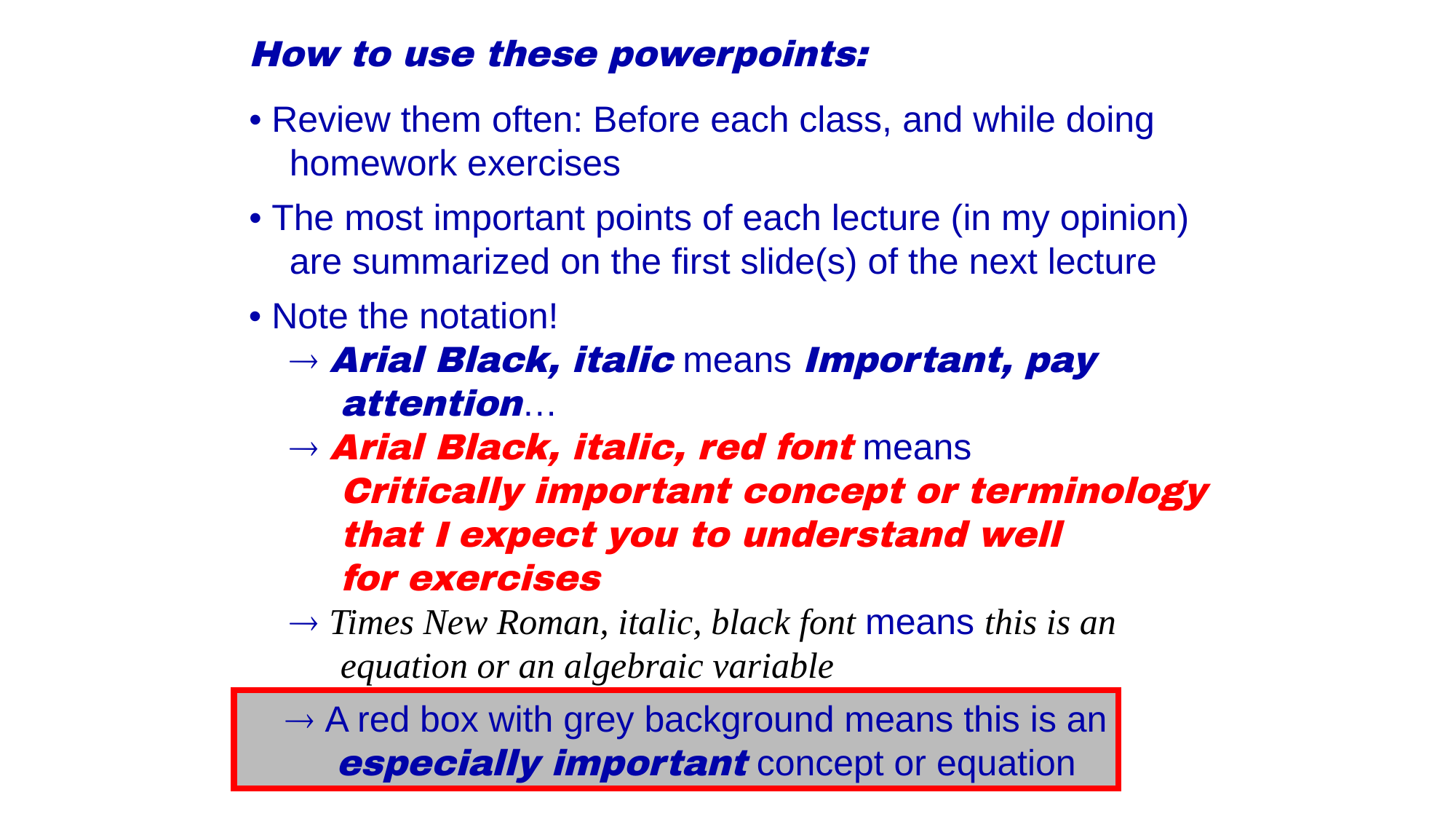

How to use these powerpoints:

• Review them often: Before each class, and while doing
    homework exercises

• The most important points of each lecture (in my opinion)
    are summarized on the first slide(s) of the next lecture

• Note the notation!
    → Arial Black, italic means Important, pay
         attention…
    → Arial Black, italic, red font means
         Critically important concept or terminology
         that I expect you to understand well
         for exercises
    → Times New Roman, italic, black font means this is an
         equation or an algebraic variable
    → A red box with grey background means this is an
         especially important concept or equation